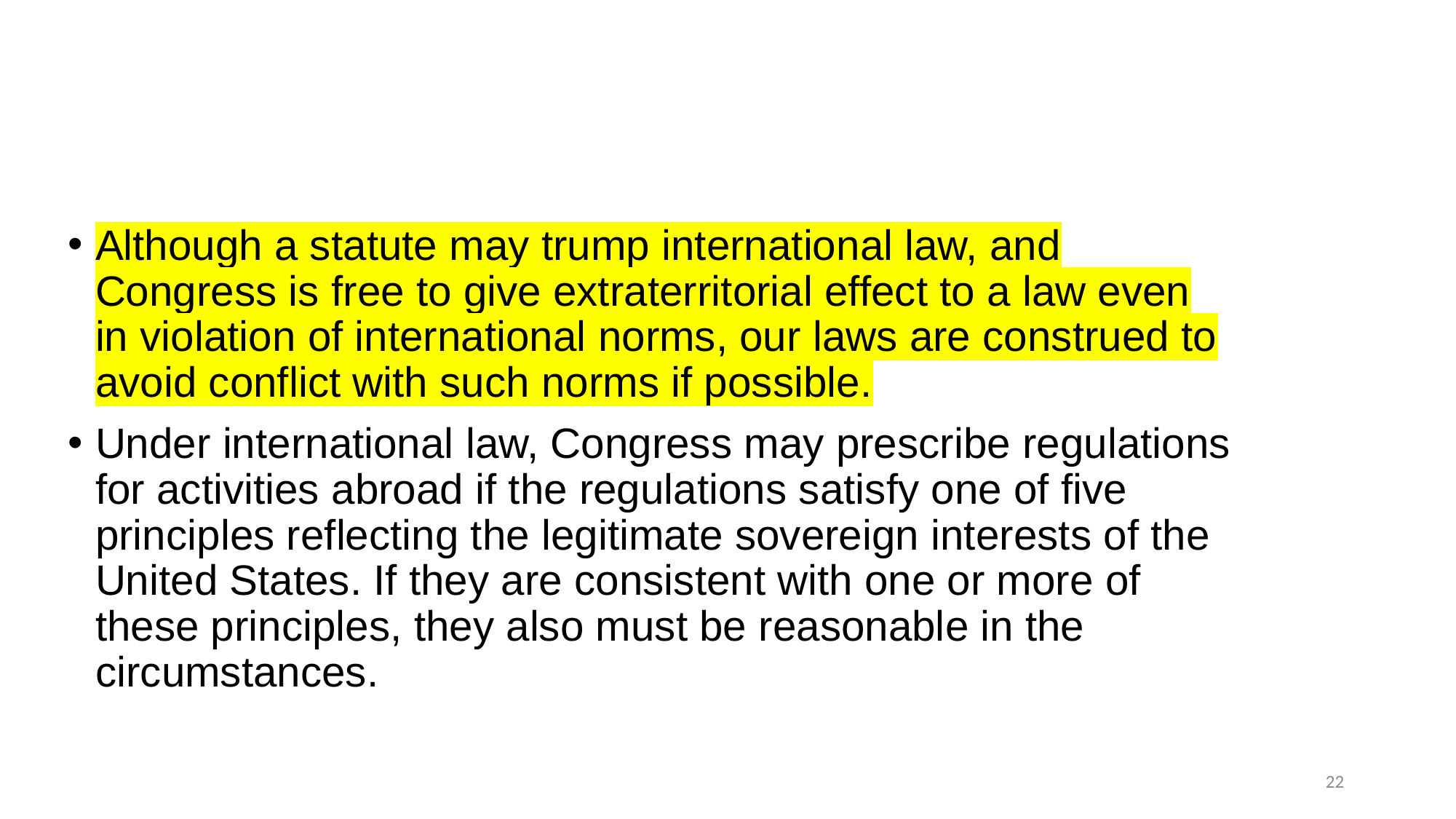

#
Although a statute may trump international law, and Congress is free to give extraterritorial effect to a law even in violation of international norms, our laws are construed to avoid conflict with such norms if possible.
Under international law, Congress may prescribe regulations for activities abroad if the regulations satisfy one of five principles reflecting the legitimate sovereign interests of the United States. If they are consistent with one or more of these principles, they also must be reasonable in the circumstances.
22